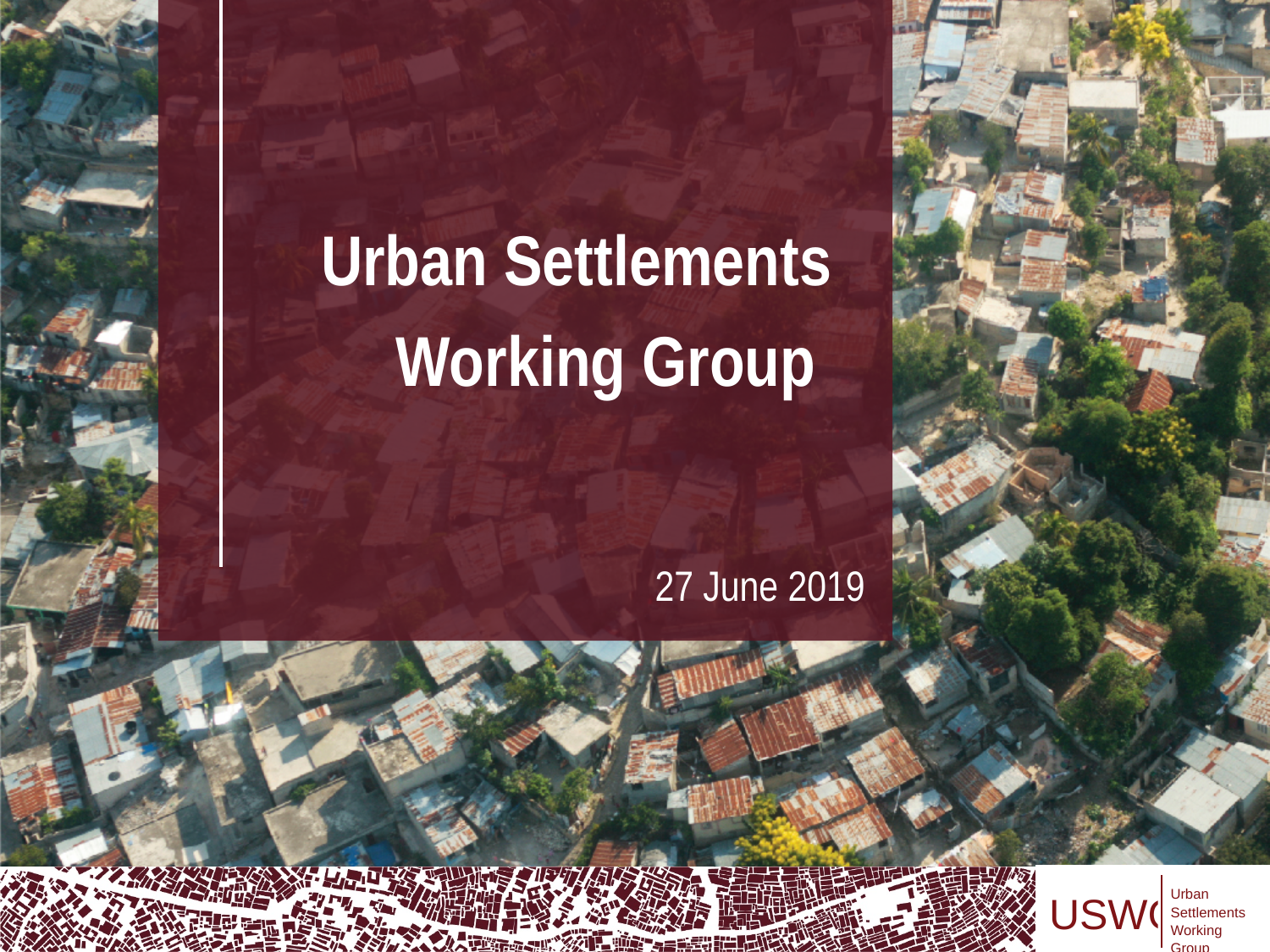

Urban Settlements Working Group
# 27 June 2019

USWG
Urban
Settlements
Working Group